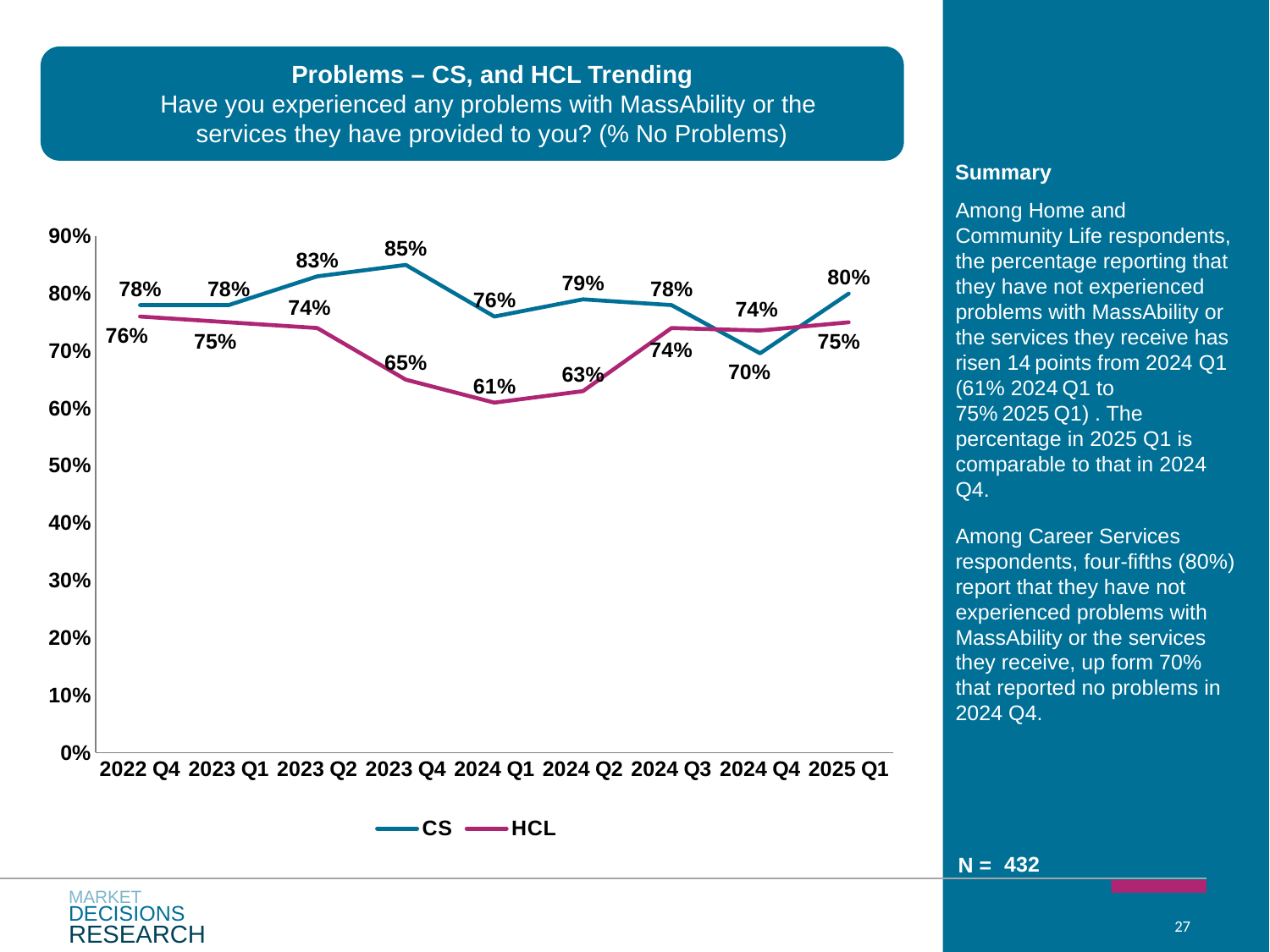

# Problems – CS, and HCL Trending Have you experienced any problems with MassAbility or the services they have provided to you? (% No Problems)
Among Home and Community Life respondents, the percentage reporting that they have not experienced problems with MassAbility or the services they receive has risen 14 points from 2024 Q1 (61% 2024 Q1 to 75% 2025 Q1) . The percentage in 2025 Q1 is comparable to that in 2024 Q4.
Among Career Services respondents, four‑fifths (80%) report that they have not experienced problems with MassAbility or the services they receive, up form 70% that reported no problems in 2024 Q4.

### Chart

| Category | CS | HCL |
|---|---|---|
| 2022 Q4 | 0.78 | 0.76 |
| 2023 Q1 | 0.78 | 0.75 |
| 2023 Q2 | 0.83 | 0.74 |
| 2023 Q4 | 0.85 | 0.65 |
| 2024 Q1 | 0.76 | 0.61 |
| 2024 Q2 | 0.79 | 0.63 |
| 2024 Q3 | 0.78 | 0.74 |
| 2024 Q4 | 0.6958958504499081 | 0.7356259656492082 |
| 2025 Q1 | 0.8 | 0.75 |
432
MARKET
DECISIONS
RESEARCH